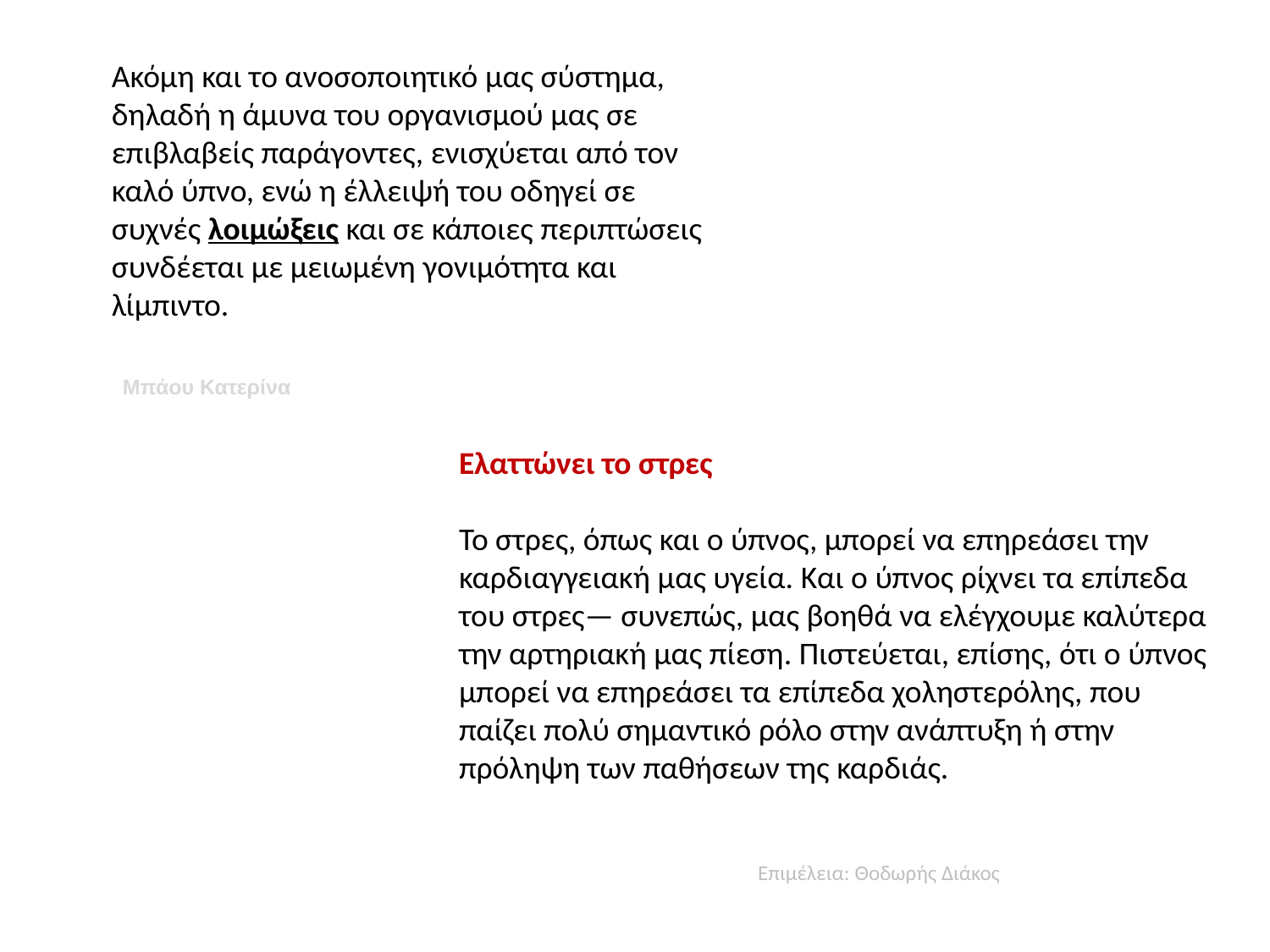

Ακόμη και το ανοσοποιητικό μας σύστημα, δηλαδή η άμυνα του οργανισμού μας σε επιβλαβείς παράγοντες, ενισχύεται από τον καλό ύπνο, ενώ η έλλειψή του οδηγεί σε συχνές λοιμώξεις και σε κάποιες περιπτώσεις συνδέεται με μειωμένη γονιμότητα και λίμπιντο.
Μπάου Κατερίνα
Ελαττώνει το στρες
Το στρες, όπως και ο ύπνος, μπορεί να επηρεάσει την καρδιαγγειακή μας υγεία. Και ο ύπνος ρίχνει τα επίπεδα του στρες— συνεπώς, μας βοηθά να ελέγχουμε καλύτερα την αρτηριακή μας πίεση. Πιστεύεται, επίσης, ότι ο ύπνος μπορεί να επηρεάσει τα επίπεδα χοληστερόλης, που παίζει πολύ σημαντικό ρόλο στην ανάπτυξη ή στην πρόληψη των παθήσεων της καρδιάς.
Επιμέλεια: Θοδωρής Διάκος